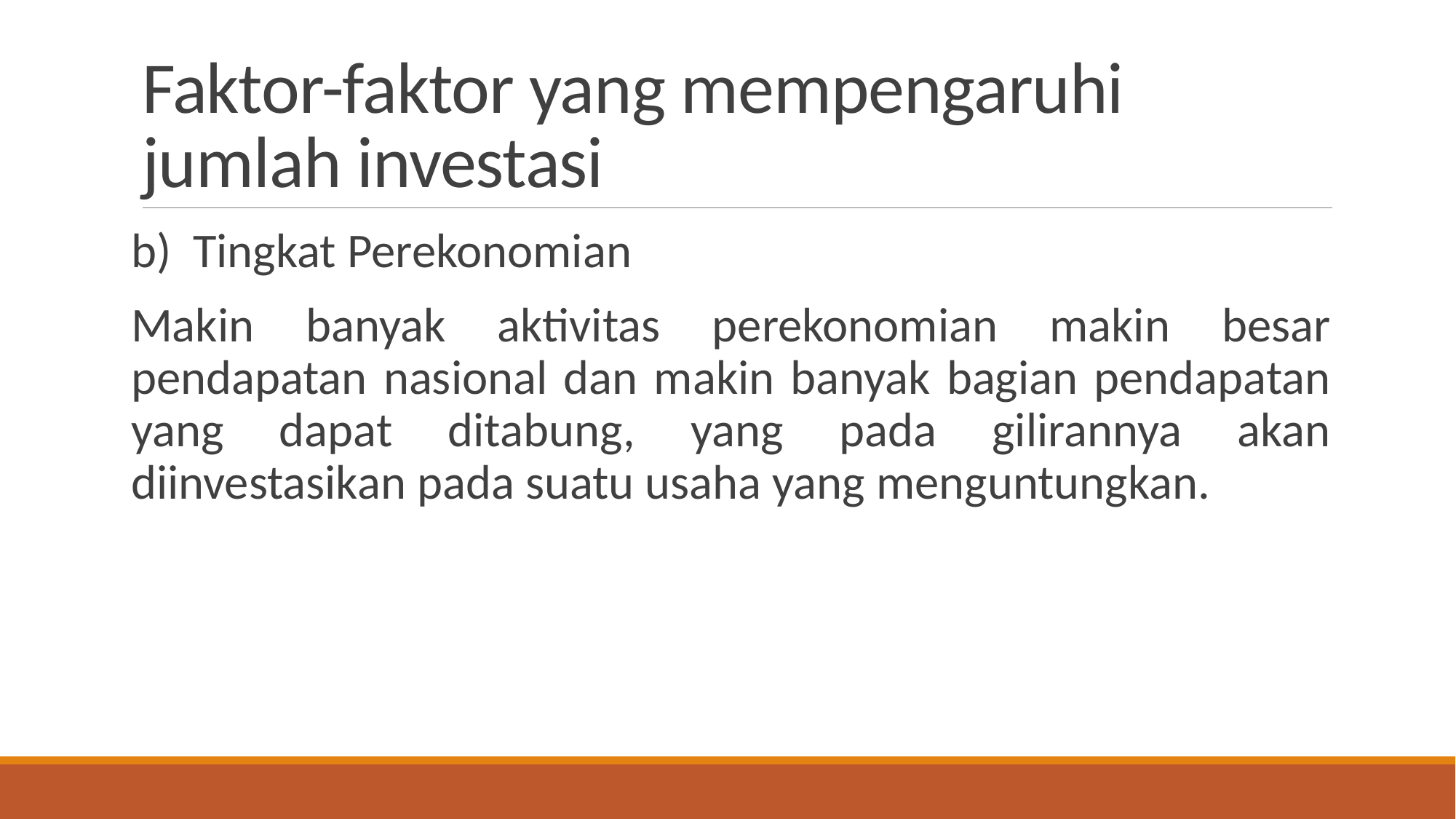

# Faktor-faktor yang mempengaruhi jumlah investasi
b)  Tingkat Perekonomian
Makin banyak aktivitas perekonomian makin besar pendapatan nasional dan makin banyak bagian pendapatan yang dapat ditabung, yang pada gilirannya akan diinvestasikan pada suatu usaha yang menguntungkan.